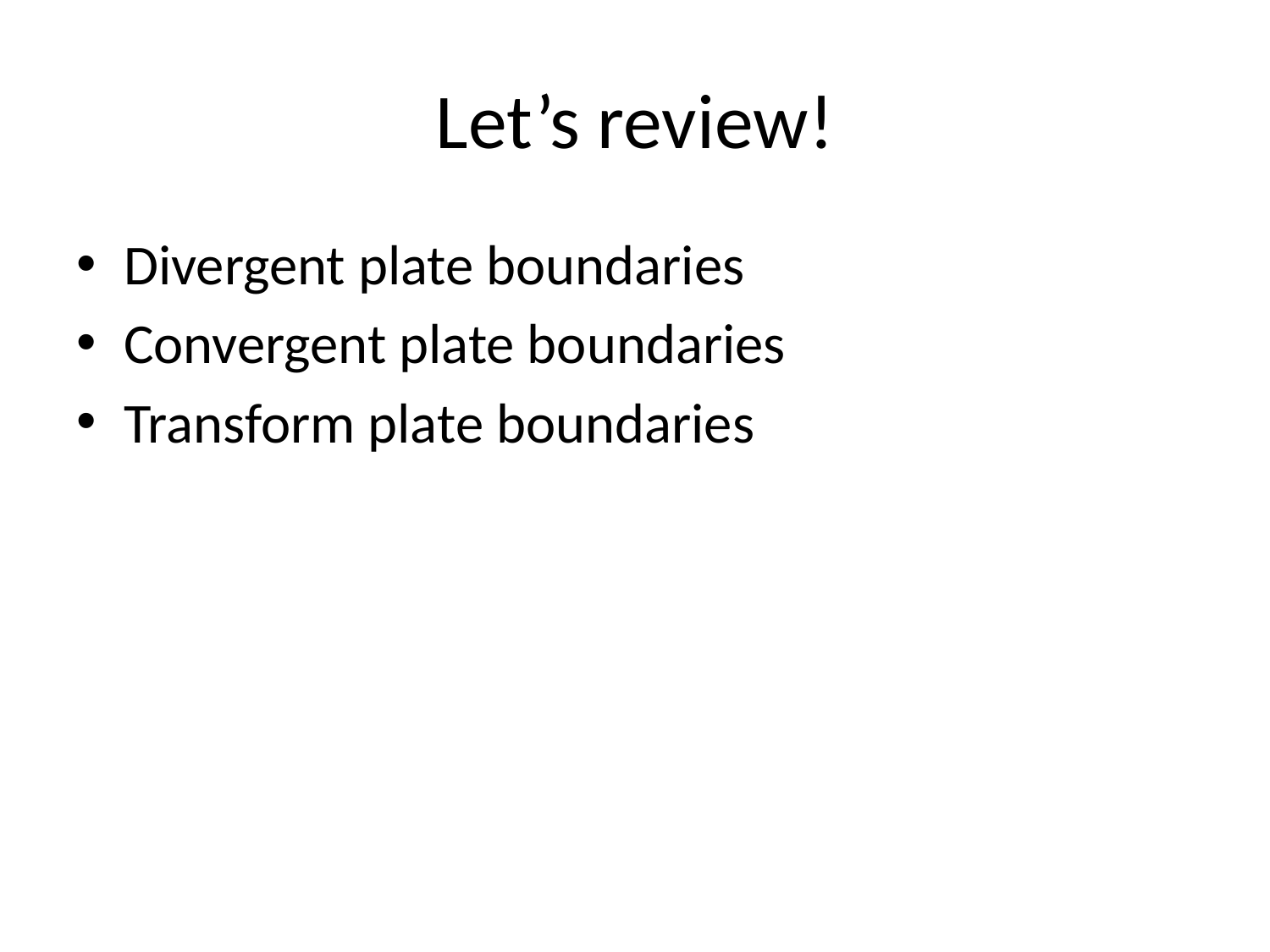

# Let’s review!
Divergent plate boundaries
Convergent plate boundaries
Transform plate boundaries